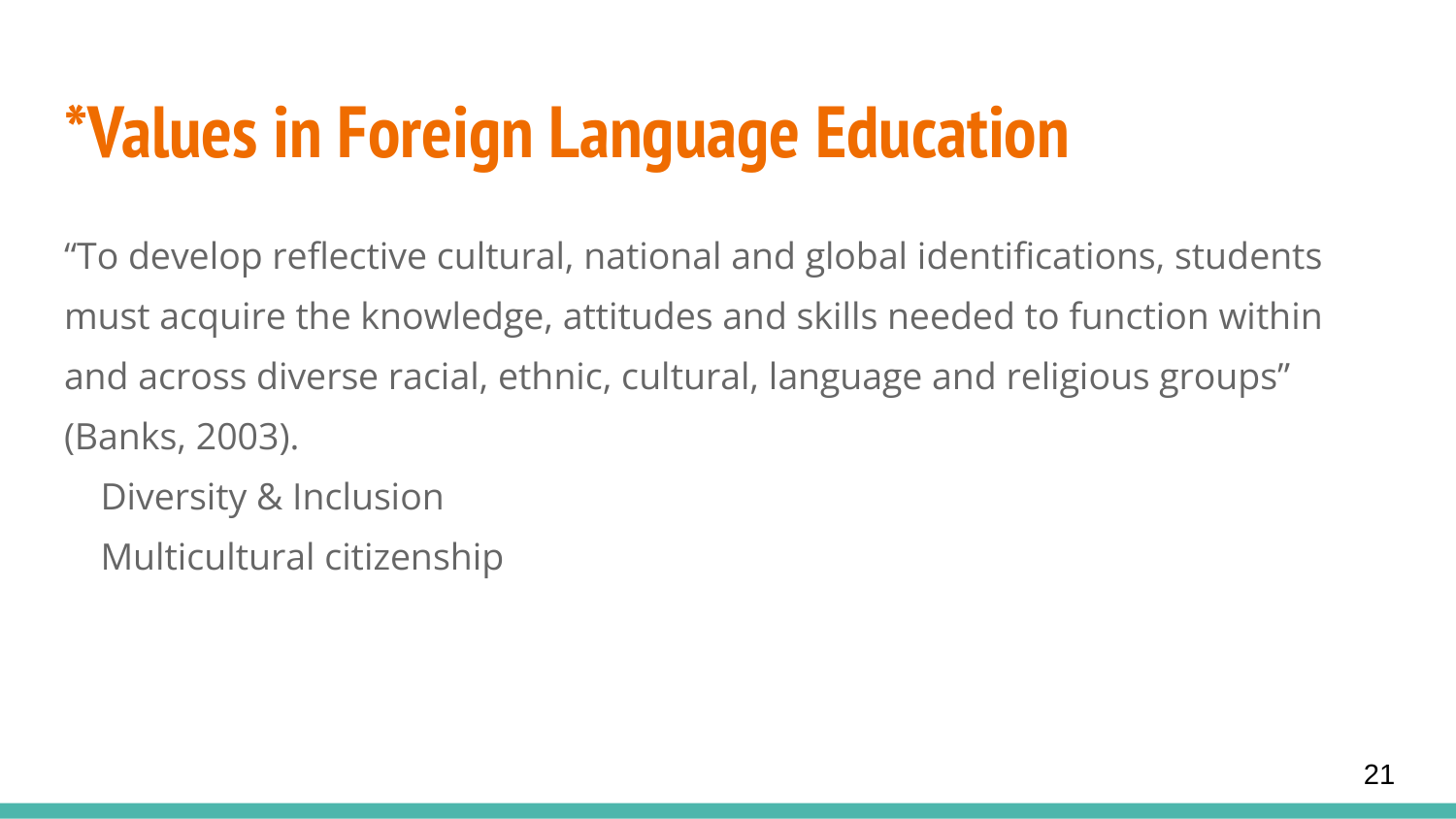

# *Values in Foreign Language Education
“To develop reflective cultural, national and global identifications, students must acquire the knowledge, attitudes and skills needed to function within and across diverse racial, ethnic, cultural, language and religious groups”
(Banks, 2003).
Diversity & Inclusion
Multicultural citizenship

21